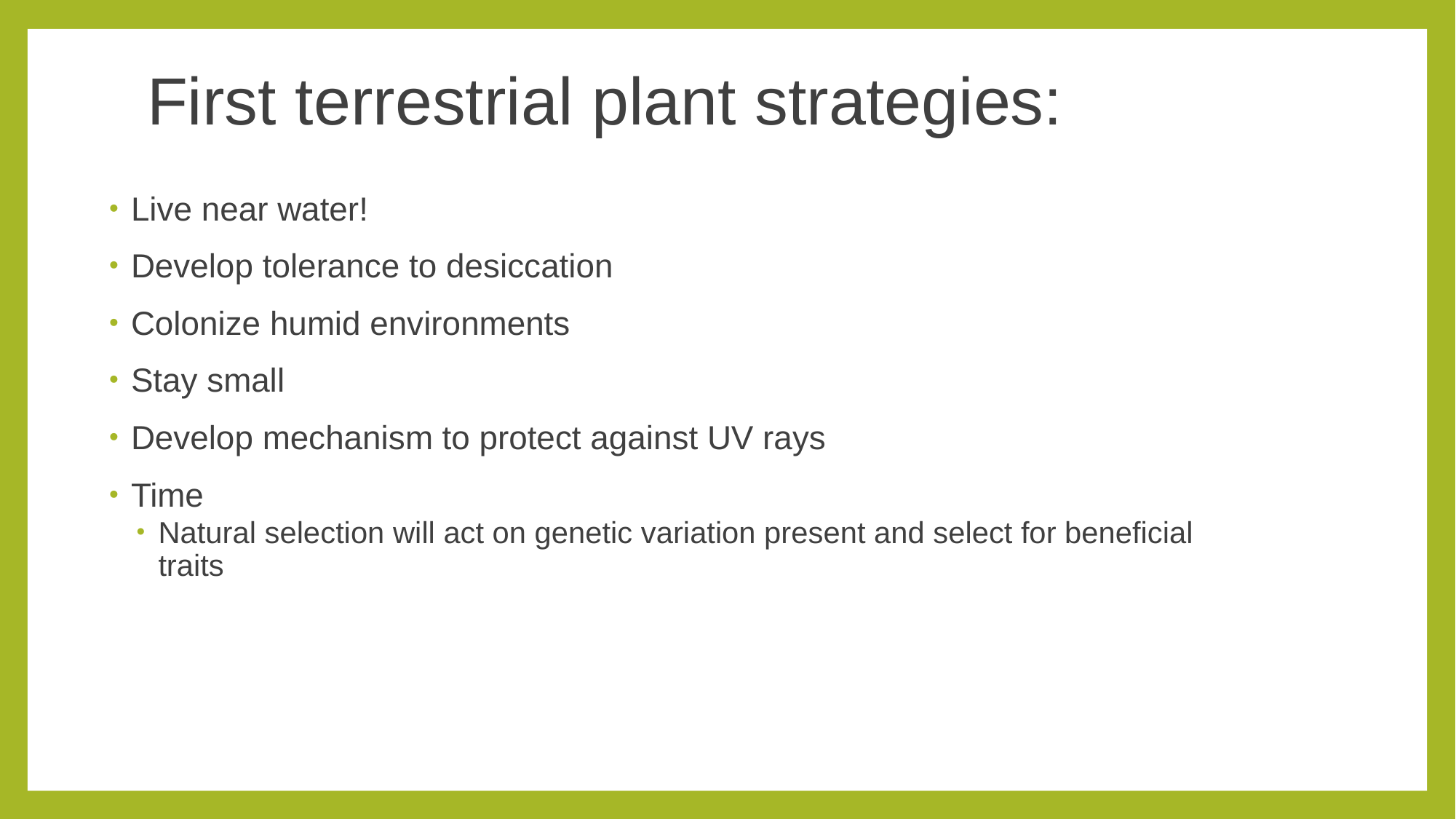

# First terrestrial plant strategies:
Live near water!
Develop tolerance to desiccation
Colonize humid environments
Stay small
Develop mechanism to protect against UV rays
Time
Natural selection will act on genetic variation present and select for beneficial traits